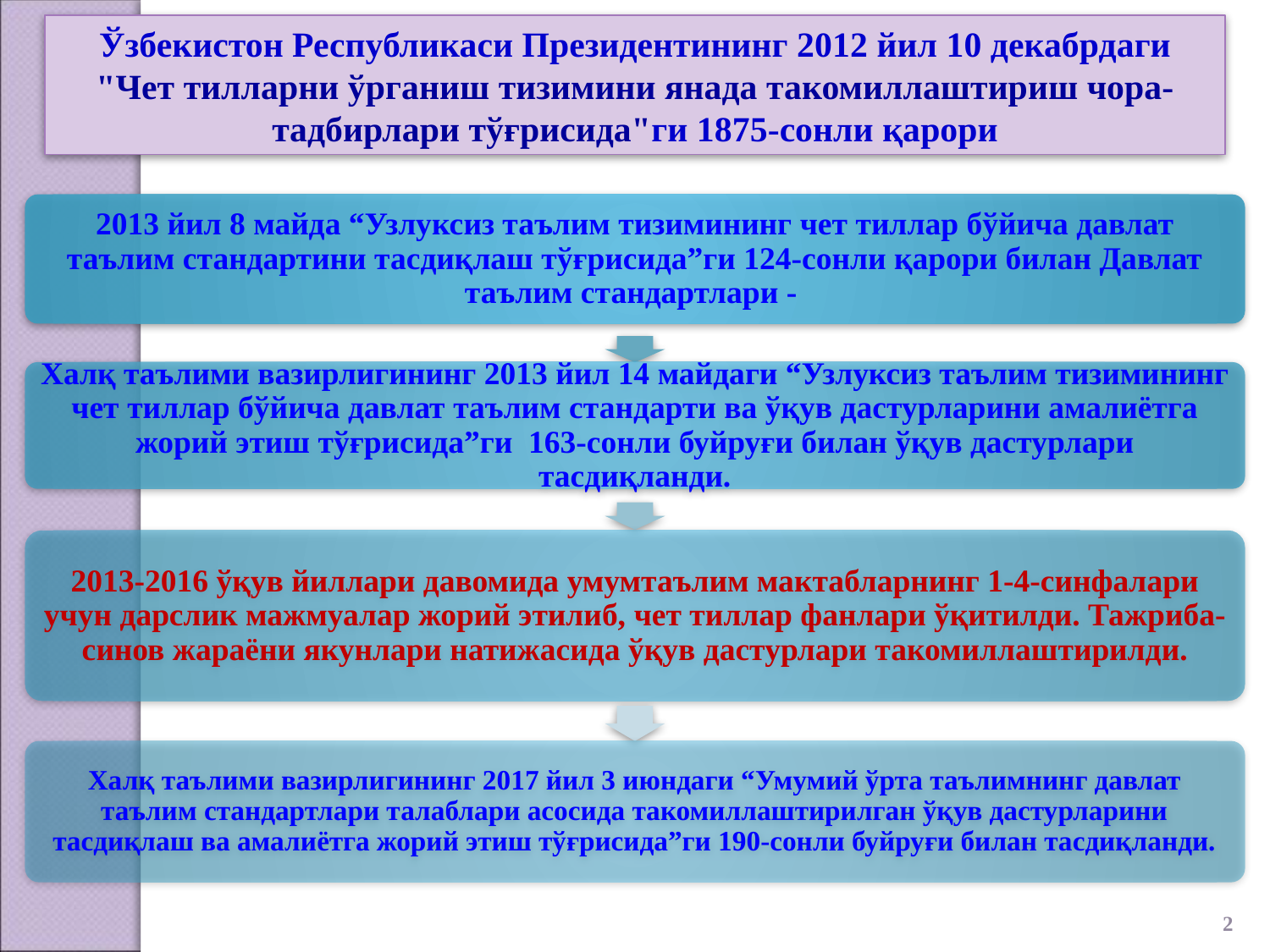

Ўзбекистон Республикаси Президентининг 2012 йил 10 декабрдаги "Чет тилларни ўрганиш тизимини янада такомиллаштириш чора-тадбирлари тўғрисида"ги 1875-сонли қарори
2013 йил 8 майда “Узлуксиз таълим тизимининг чет тиллар бўйича давлат таълим стандартини тасдиқлаш тўғрисида”ги 124-сонли қарори билан Давлат таълим стандартлари -

Халқ таълими вазирлигининг 2013 йил 14 майдаги “Узлуксиз таълим тизимининг чет тиллар бўйича давлат таълим стандарти ва ўқув дастурларини амалиётга жорий этиш тўғрисида”ги  163-сонли буйруғи билан ўқув дастурлари тасдиқланди.

2013-2016 ўқув йиллари давомида умумтаълим мактабларнинг 1-4-синфалари учун дарслик мажмуалар жорий этилиб, чет тиллар фанлари ўқитилди. Тажриба-синов жараёни якунлари натижасида ўқув дастурлари такомиллаштирилди.

Халқ таълими вазирлигининг 2017 йил 3 июндаги “Умумий ўрта таълимнинг давлат таълим стандартлари талаблари асосида такомиллаштирилган ўқув дастурларини тасдиқлаш ва амалиётга жорий этиш тўғрисида”ги 190-сонли буйруғи билан тасдиқланди.

2